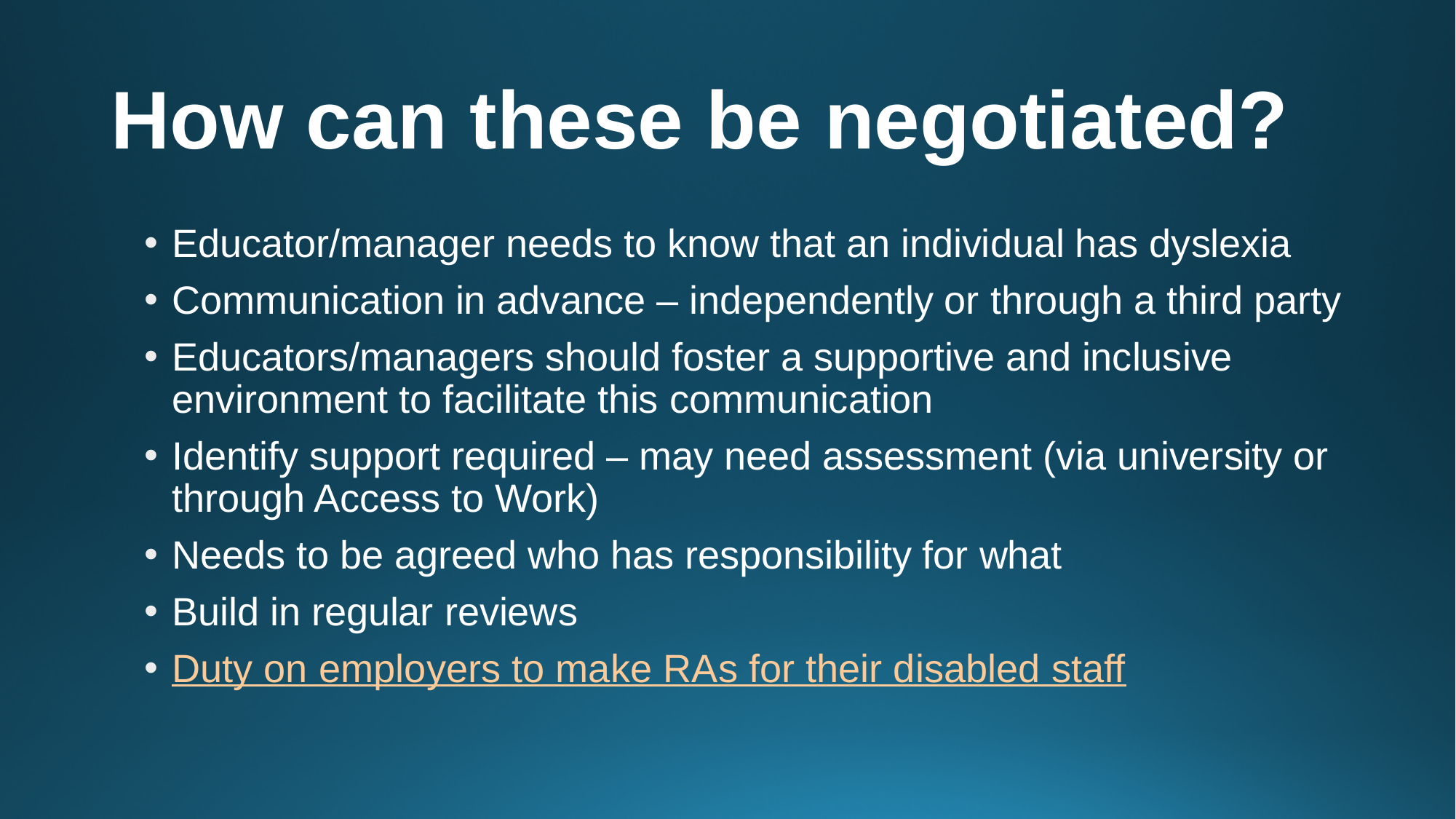

# How can these be negotiated?
Educator/manager needs to know that an individual has dyslexia
Communication in advance – independently or through a third party
Educators/managers should foster a supportive and inclusive environment to facilitate this communication
Identify support required – may need assessment (via university or through Access to Work)
Needs to be agreed who has responsibility for what
Build in regular reviews
Duty on employers to make RAs for their disabled staff